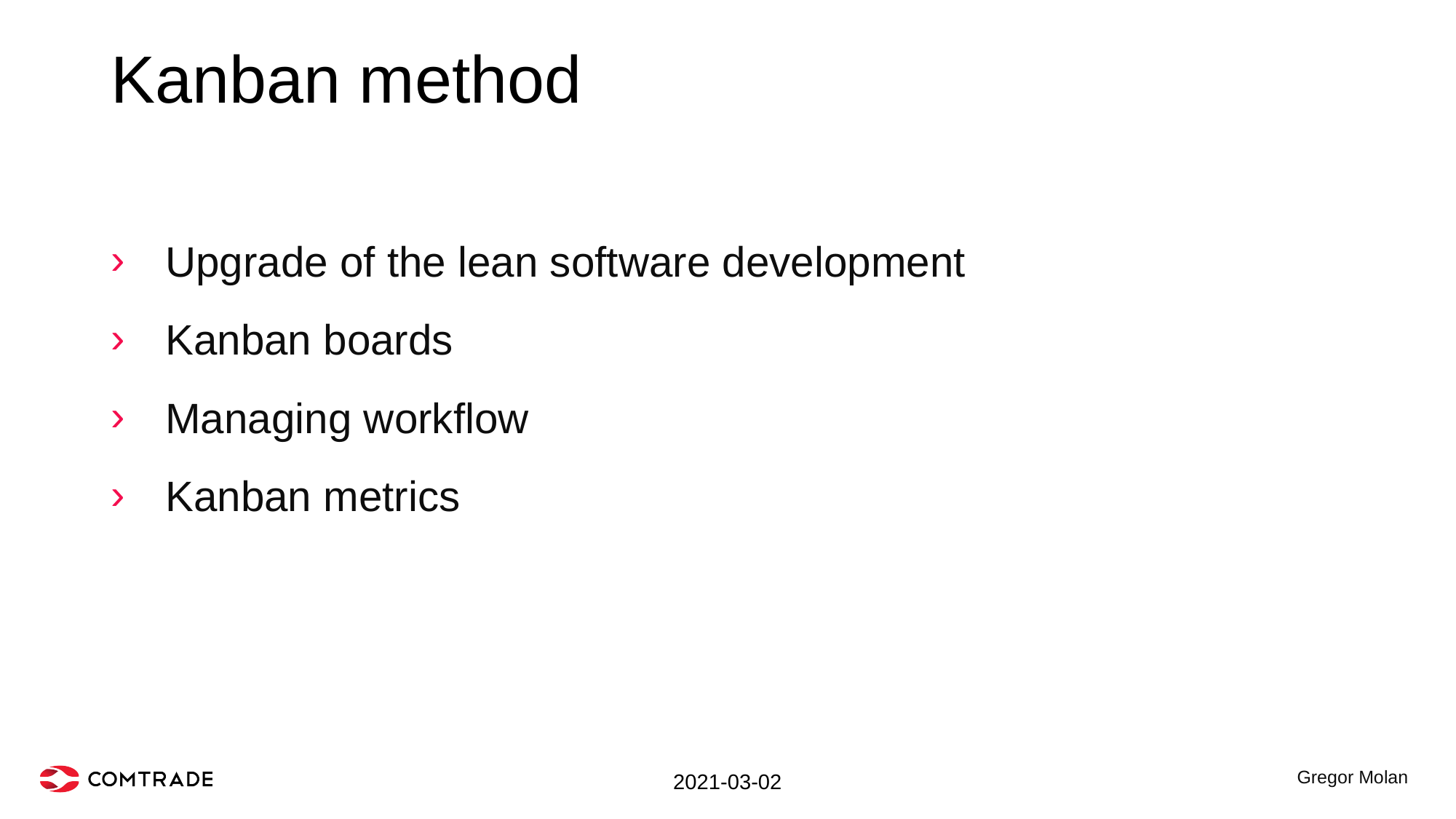

# Kanban method
Upgrade of the lean software development
Kanban boards
Managing workflow
Kanban metrics
2021-03-02
Gregor Molan